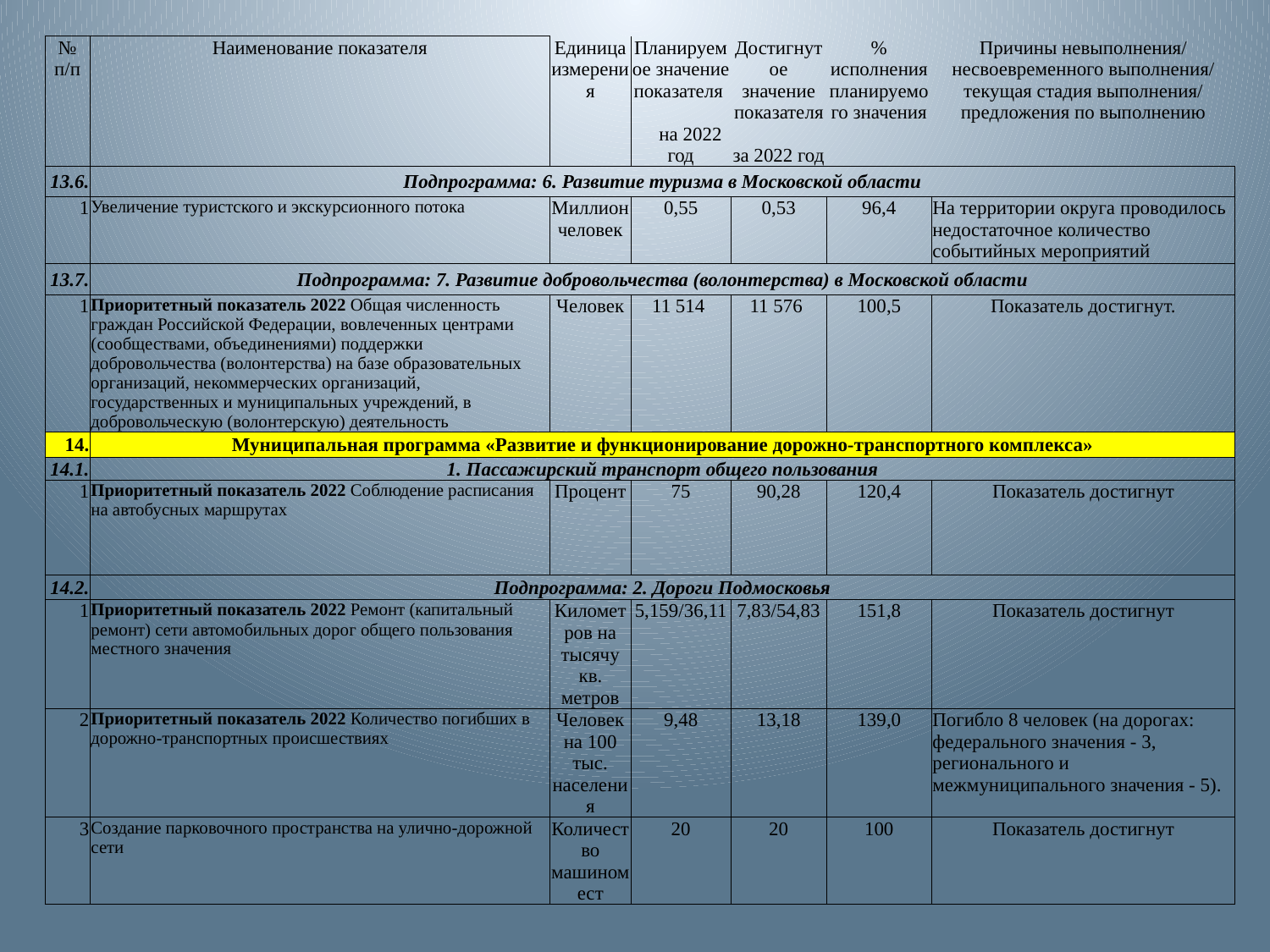

| № п/п | Наименование показателя | Единица измерения | Планируемое значение показателя на 2022 год | Достигнутое значение показателя за 2022 год | % исполнения планируемого значения | Причины невыполнения/ несвоевременного выполнения/ текущая стадия выполнения/ предложения по выполнению |
| --- | --- | --- | --- | --- | --- | --- |
| 13.6. | Подпрограмма: 6. Развитие туризма в Московской области |  |  |  |  |  |
| 1 | Увеличение туристского и экскурсионного потока | Миллион человек | 0,55 | 0,53 | 96,4 | На территории округа проводилось недостаточное количество событийных мероприятий |
| 13.7. | Подпрограмма: 7. Развитие добровольчества (волонтерства) в Московской области |  |  |  |  |  |
| 1 | Приоритетный показатель 2022 Общая численность граждан Российской Федерации, вовлеченных центрами (сообществами, объединениями) поддержки добровольчества (волонтерства) на базе образовательных организаций, некоммерческих организаций, государственных и муниципальных учреждений, в добровольческую (волонтерскую) деятельность | Человек | 11 514 | 11 576 | 100,5 | Показатель достигнут. |
| 14. | Муниципальная программа «Развитие и функционирование дорожно-транспортного комплекса» |  |  |  |  |  |
| 14.1. | 1. Пассажирский транспорт общего пользования |  |  |  |  |  |
| 1 | Приоритетный показатель 2022 Соблюдение расписания на автобусных маршрутах | Процент | 75 | 90,28 | 120,4 | Показатель достигнут |
| 14.2. | Подпрограмма: 2. Дороги Подмосковья |  |  |  |  |  |
| 1 | Приоритетный показатель 2022 Ремонт (капитальный ремонт) сети автомобильных дорог общего пользования местного значения | Километров на тысячу кв. метров | 5,159/36,11 | 7,83/54,83 | 151,8 | Показатель достигнут |
| 2 | Приоритетный показатель 2022 Количество погибших в дорожно-транспортных происшествиях | Человек на 100 тыс. населения | 9,48 | 13,18 | 139,0 | Погибло 8 человек (на дорогах: федерального значения - 3, регионального и межмуниципального значения - 5). |
| 3 | Создание парковочного пространства на улично-дорожной сети | Количество машиномест | 20 | 20 | 100 | Показатель достигнут |